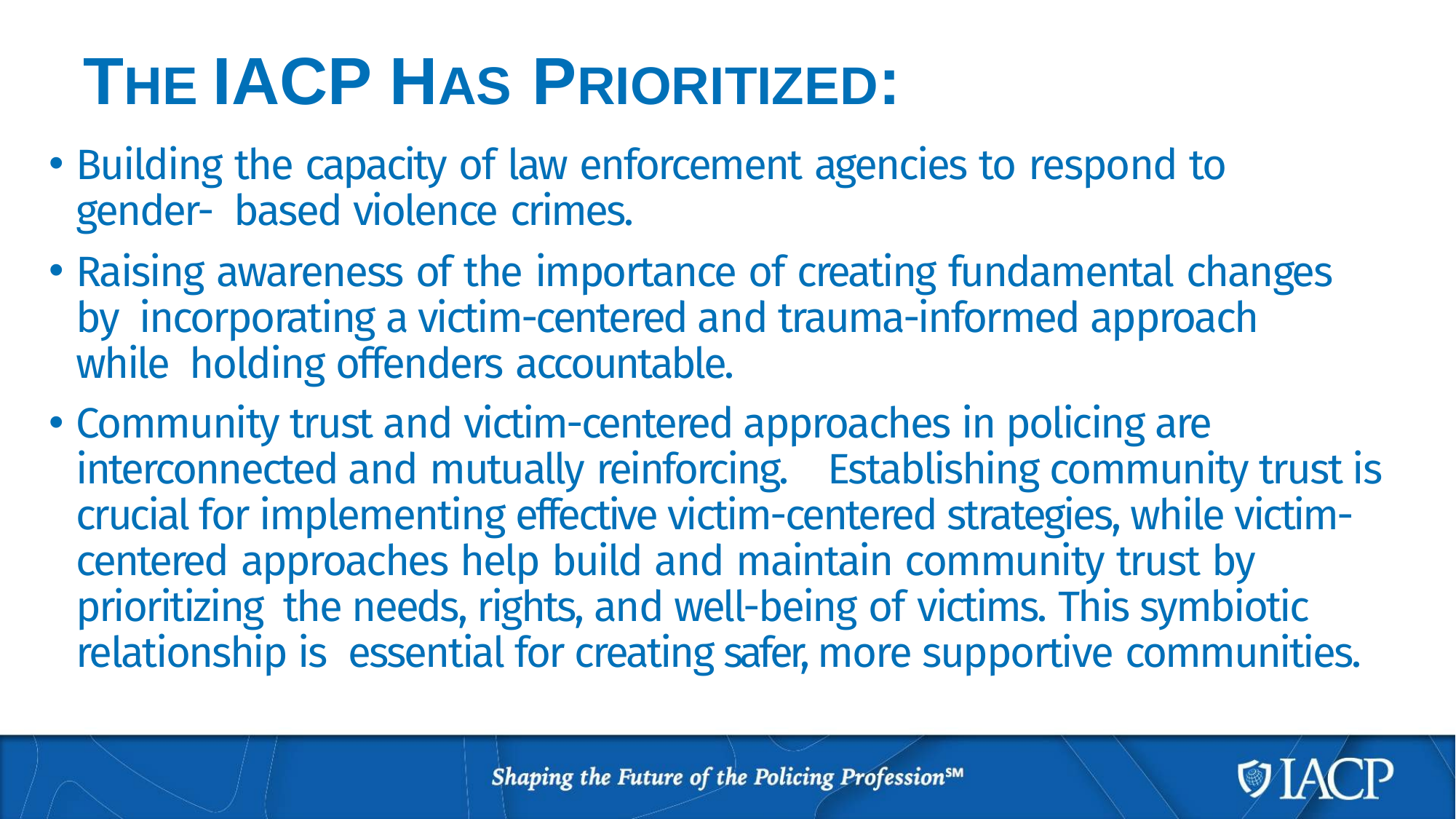

# THE IACP HAS PRIORITIZED:
Building the capacity of law enforcement agencies to respond to gender-  based violence crimes.
Raising awareness of the importance of creating fundamental changes by  incorporating a victim-centered and trauma-informed approach while  holding offenders accountable.
Community trust and victim-centered approaches in policing are  interconnected and mutually reinforcing.	Establishing community trust is  crucial for implementing effective victim-centered strategies, while victim-  centered approaches help build and maintain community trust by prioritizing  the needs, rights, and well-being of victims.	This symbiotic relationship is  essential for creating safer, more supportive communities.